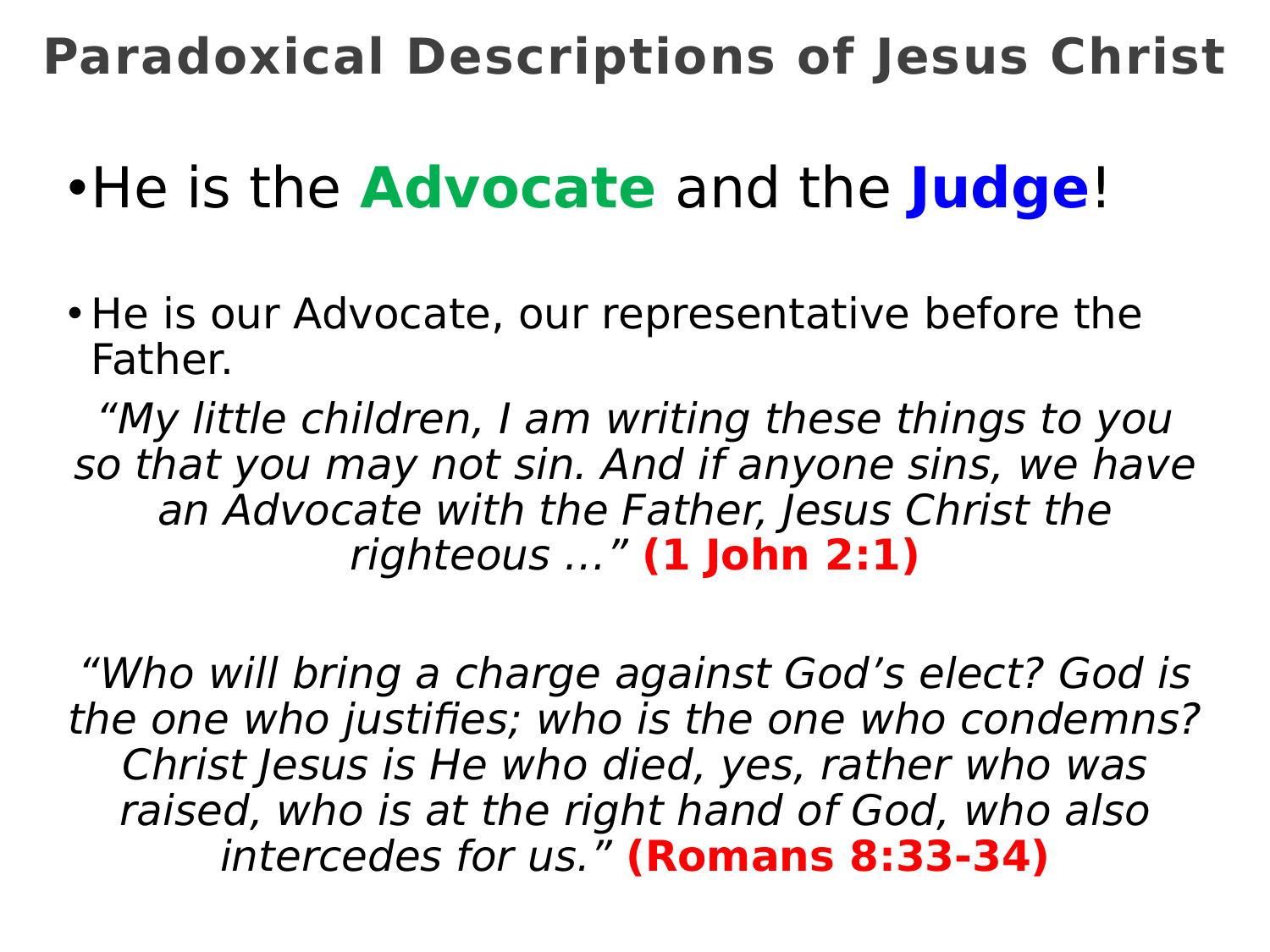

Paradoxical Descriptions of Jesus Christ
He is the Advocate and the Judge!

He is our Advocate, our representative before the Father.
“My little children, I am writing these things to you so that you may not sin. And if anyone sins, we have an Advocate with the Father, Jesus Christ the righteous …” (1 John 2:1)

“Who will bring a charge against God’s elect? God is the one who justifies; who is the one who condemns? Christ Jesus is He who died, yes, rather who was raised, who is at the right hand of God, who also intercedes for us.” (Romans 8:33-34)